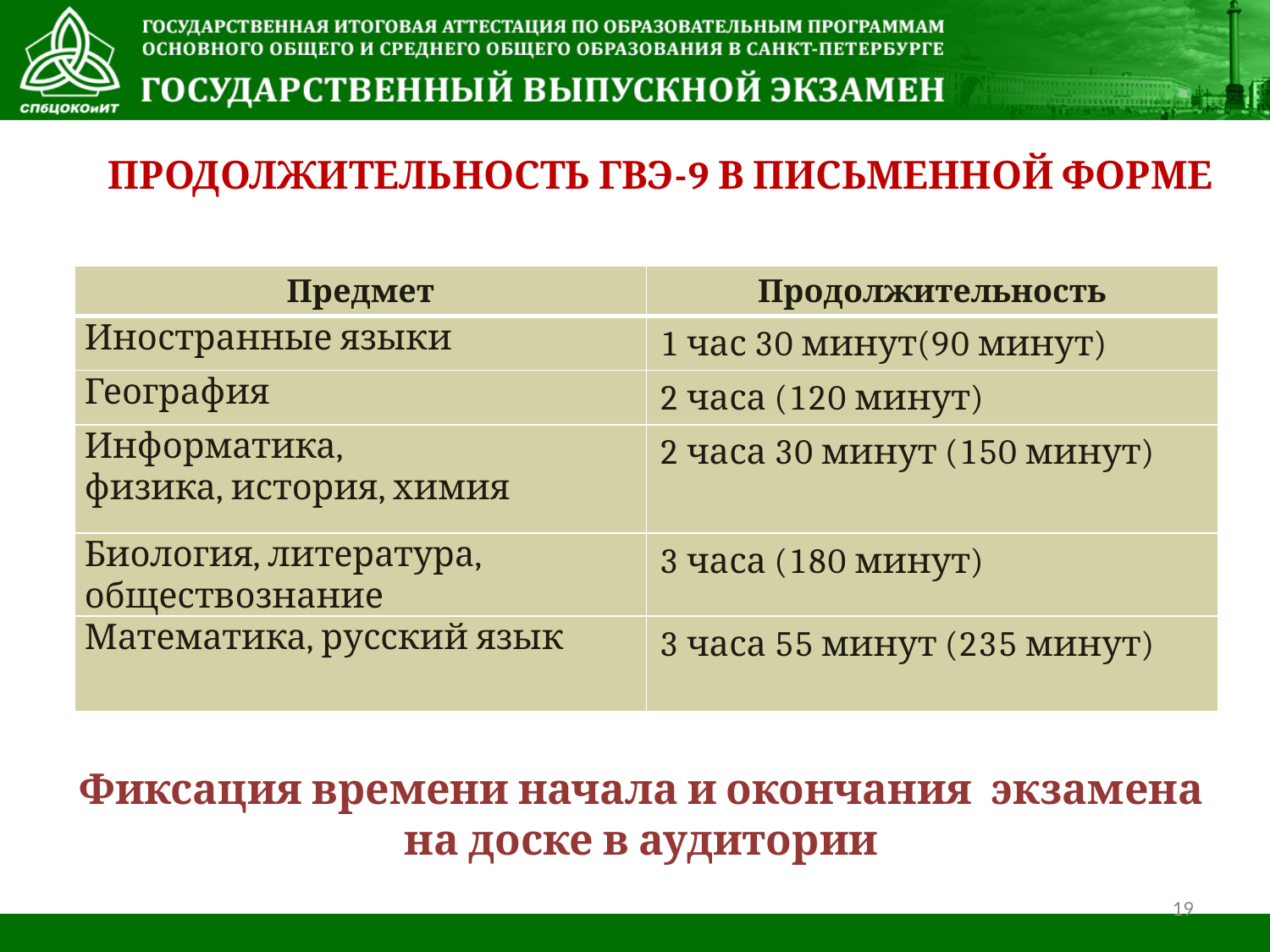

# Продолжительность ГВЭ-9 в Письменной форме
| Предмет | Продолжительность |
| --- | --- |
| Иностранные языки | 1 час 30 минут(90 минут) |
| География | 2 часа (120 минут) |
| Информатика, физика, история, химия | 2 часа 30 минут (150 минут) |
| Биология, литература, обществознание | 3 часа (180 минут) |
| Математика, русский язык | 3 часа 55 минут (235 минут) |
Фиксация времени начала и окончания  экзамена на доске в аудитории
19